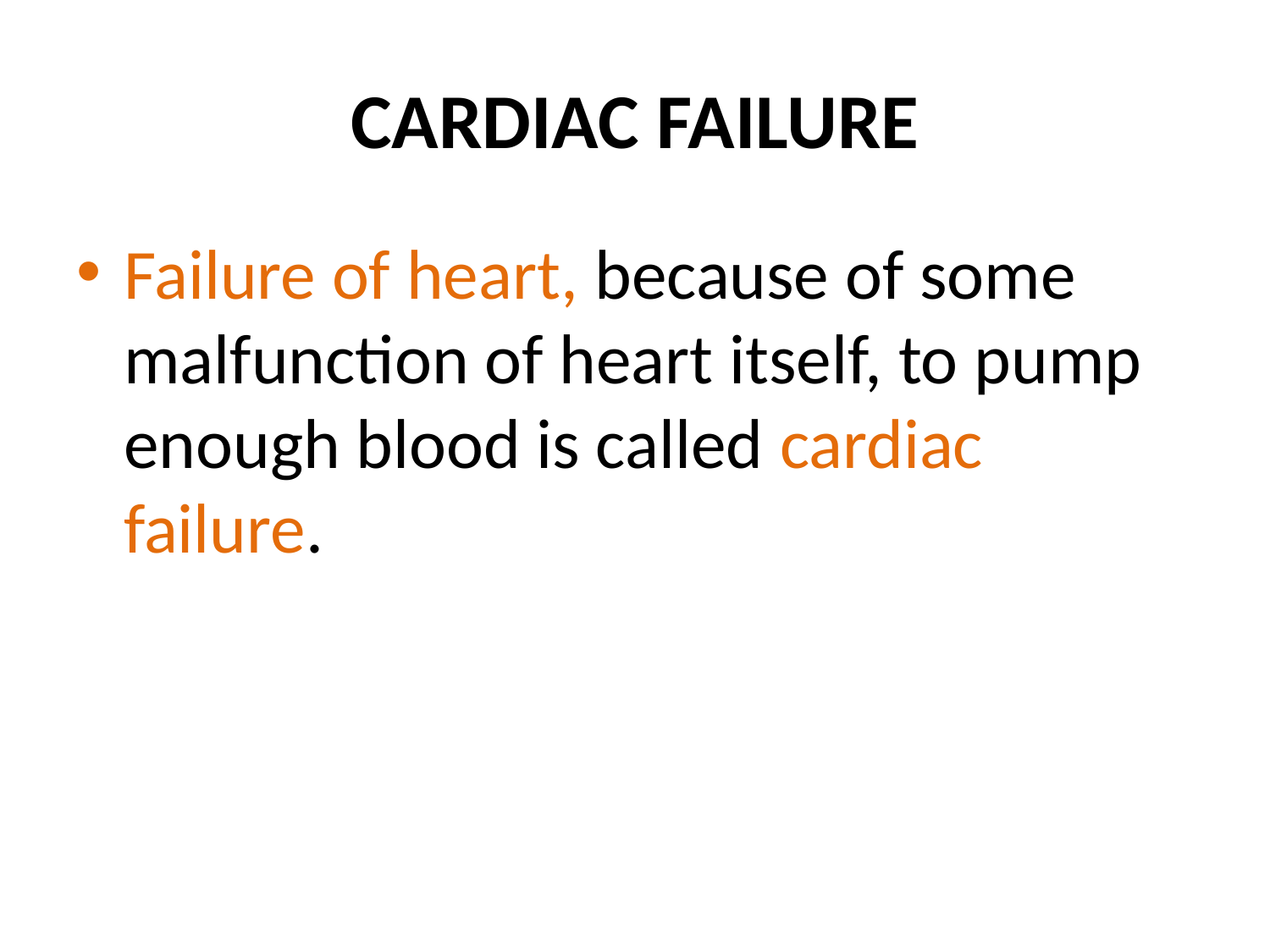

# CARDIAC FAILURE
Failure of heart, because of some malfunction of heart itself, to pump enough blood is called cardiac failure.